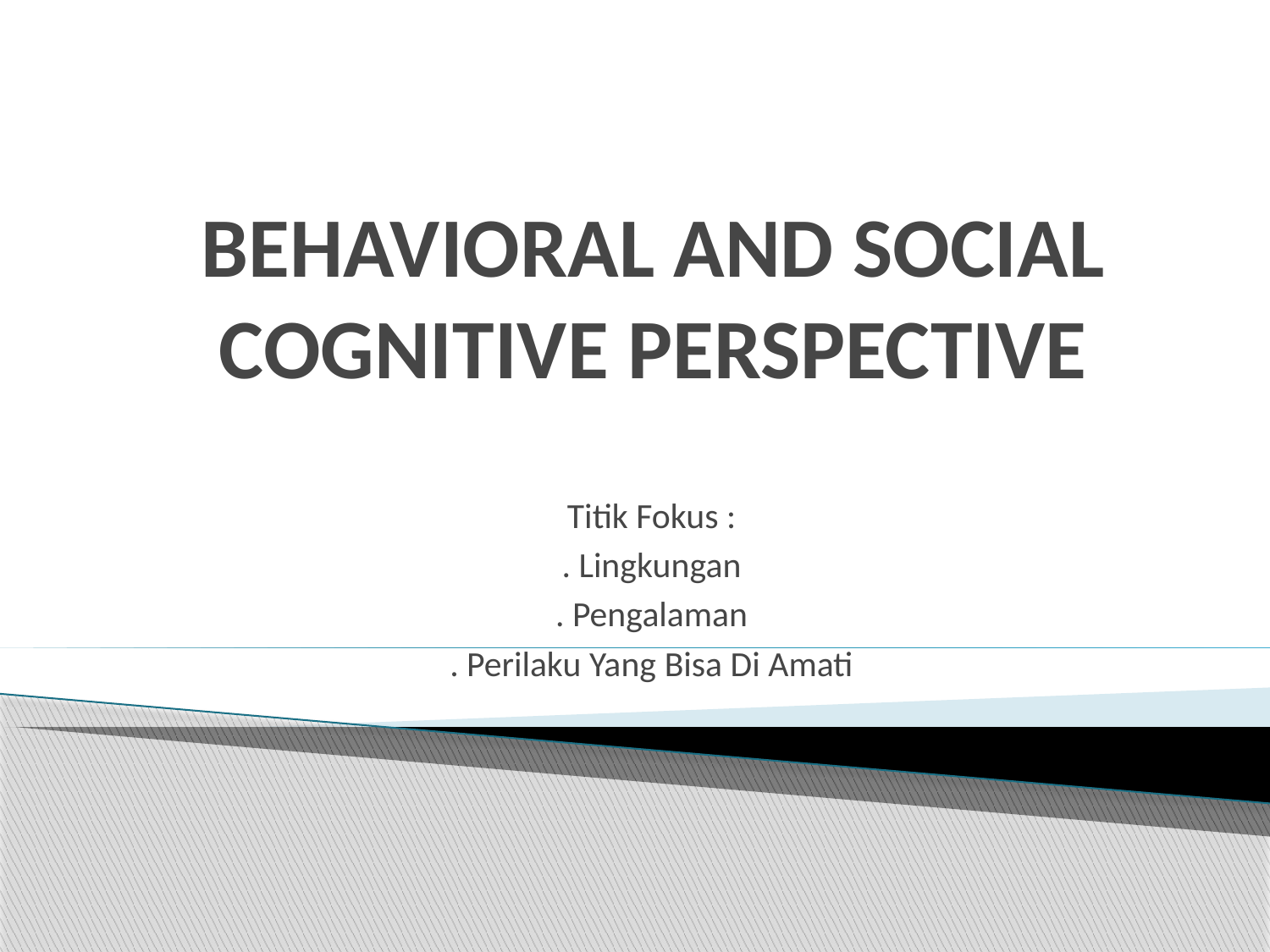

# BEHAVIORAL AND SOCIAL COGNITIVE PERSPECTIVE
Titik Fokus :
. Lingkungan
. Pengalaman
. Perilaku Yang Bisa Di Amati